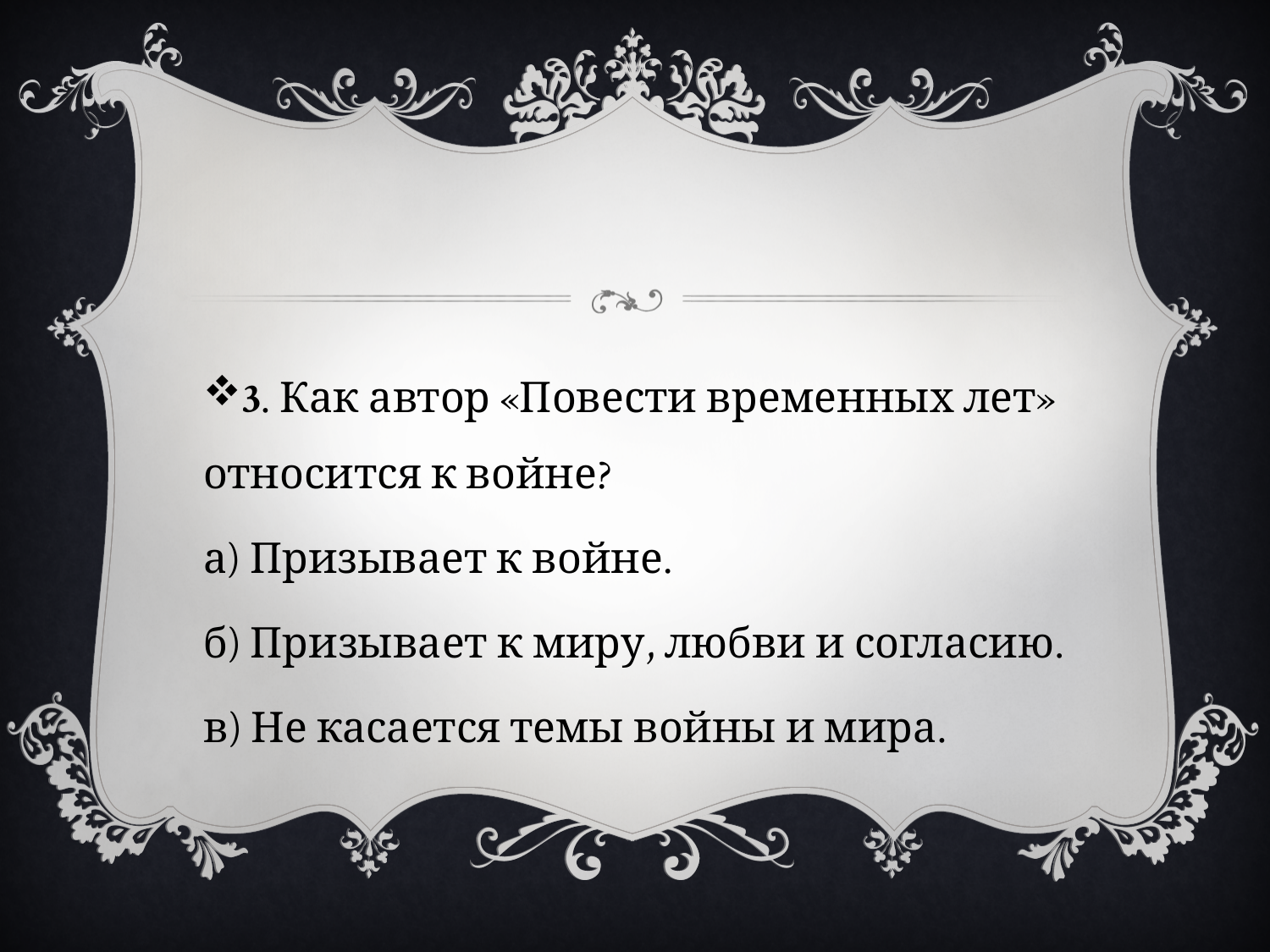

#
3. Как автор «Повести временных лет» относится к войне?
а) Призывает к войне.
б) Призывает к миру, любви и согласию.
в) Не касается темы войны и мира.